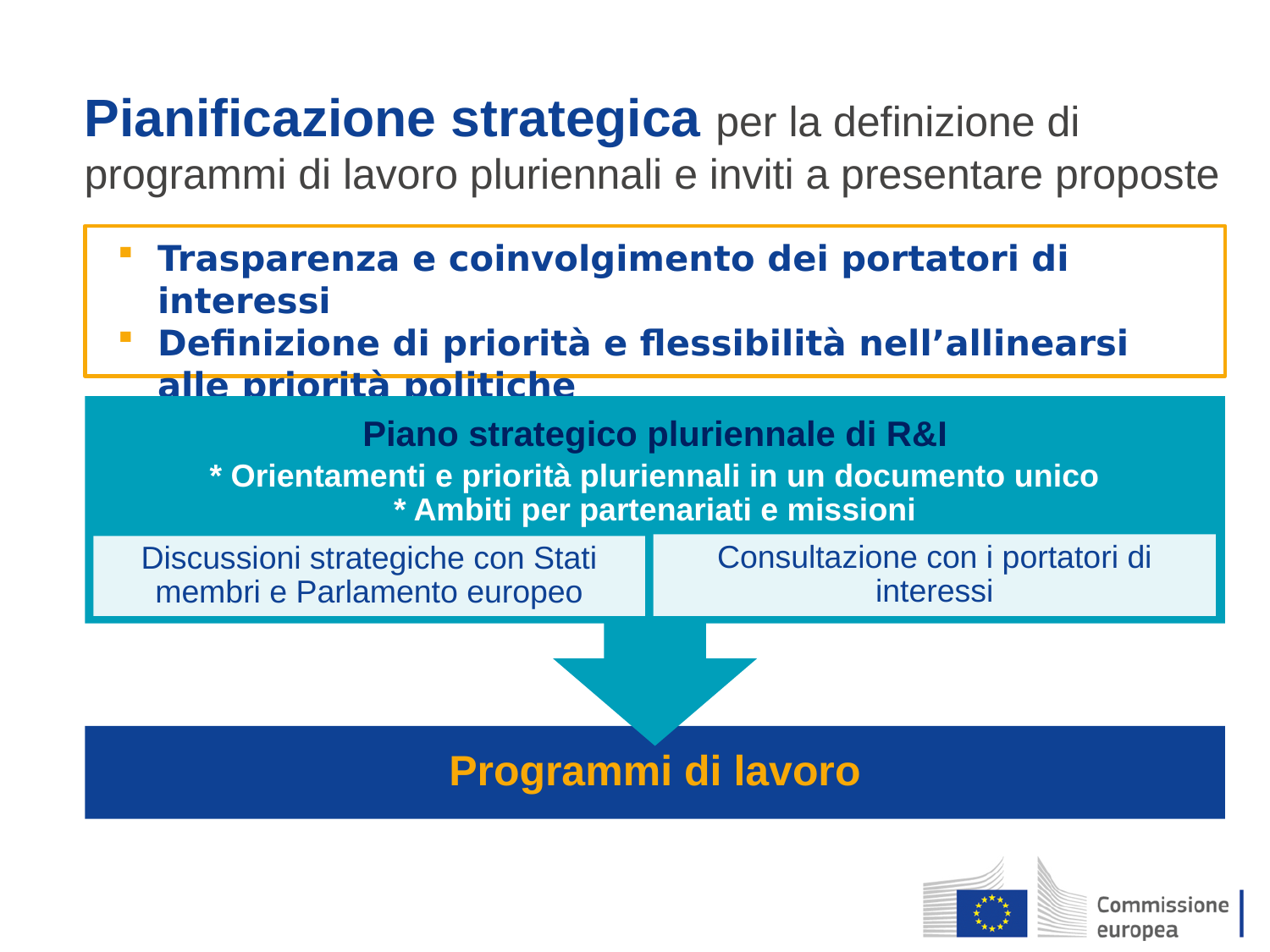

Pianificazione strategica per la definizione di programmi di lavoro pluriennali e inviti a presentare proposte
Trasparenza e coinvolgimento dei portatori di interessi
Definizione di priorità e flessibilità nell’allinearsi alle priorità politiche
Coerenza interna del programma e sinergie con altri programmi
Piano strategico pluriennale di R&I
* Orientamenti e priorità pluriennali in un documento unico
* Ambiti per partenariati e missioni
Consultazione con i portatori di interessi
Discussioni strategiche con Stati membri e Parlamento europeo
Programmi di lavoro